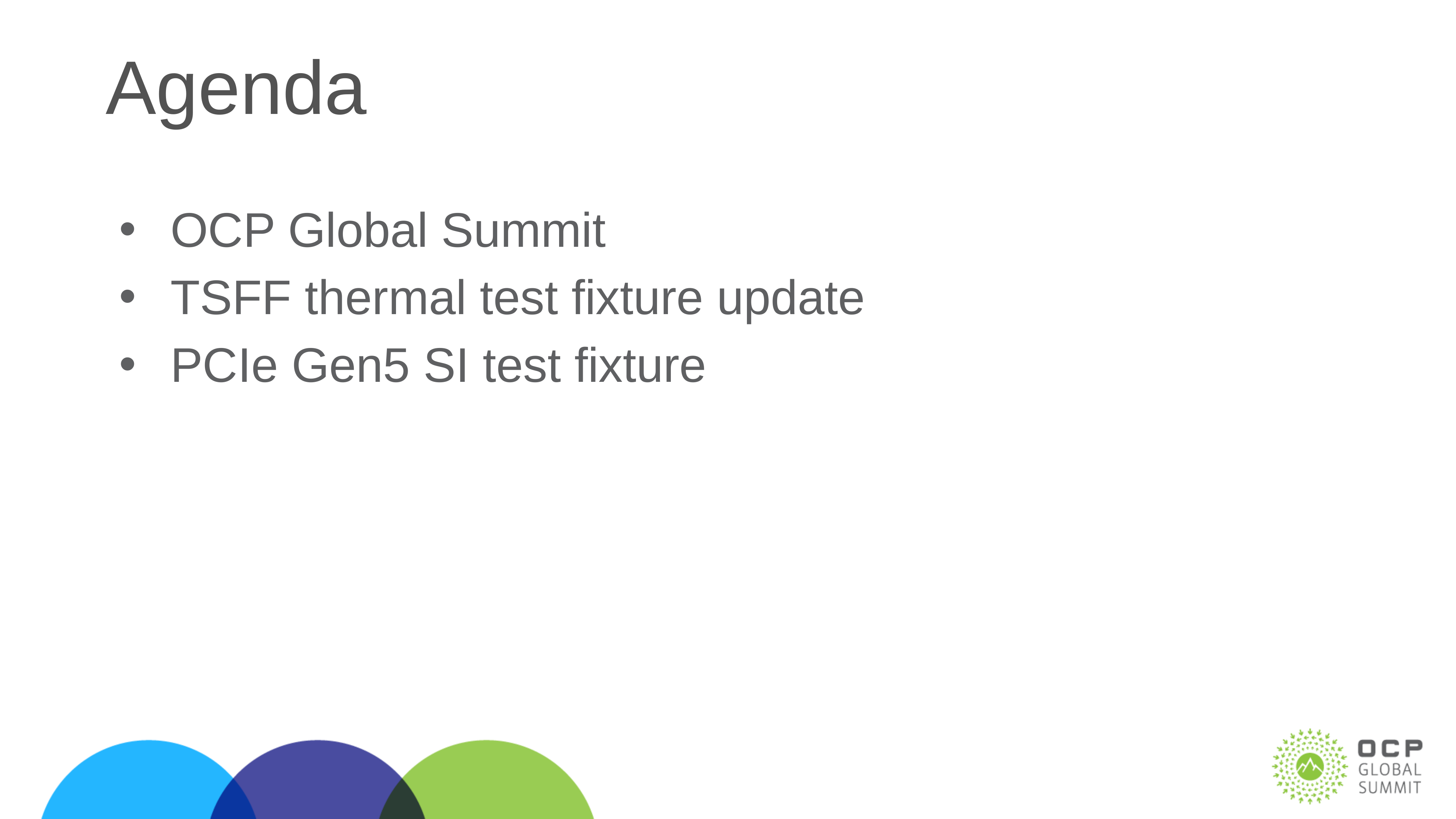

# Agenda
OCP Global Summit
TSFF thermal test fixture update
PCIe Gen5 SI test fixture